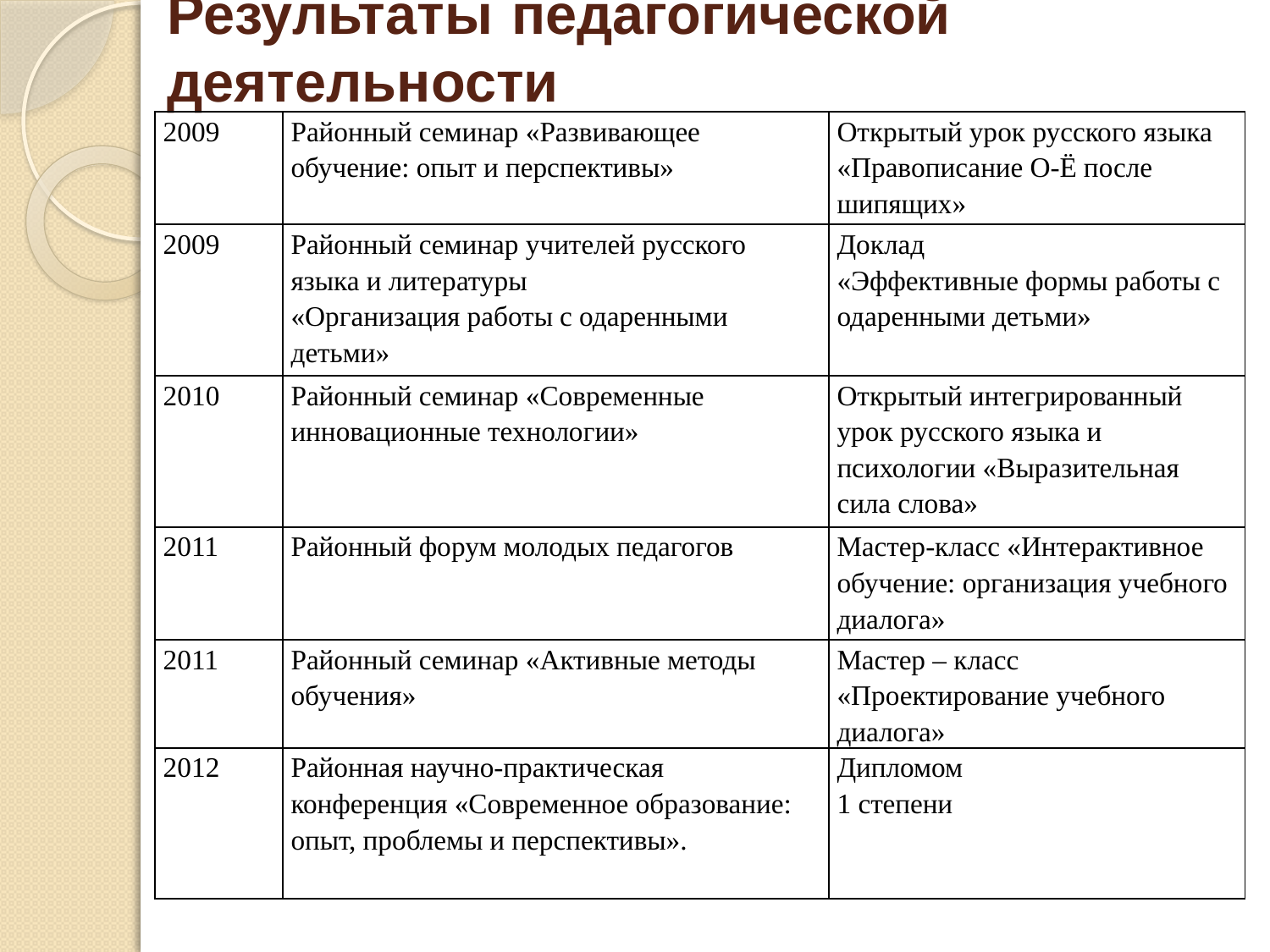

# Результаты педагогической деятельности
| 2009 | Районный семинар «Развивающее обучение: опыт и перспективы» | Открытый урок русского языка «Правописание О-Ё после шипящих» |
| --- | --- | --- |
| 2009 | Районный семинар учителей русского языка и литературы «Организация работы с одаренными детьми» | Доклад «Эффективные формы работы с одаренными детьми» |
| 2010 | Районный семинар «Современные инновационные технологии» | Открытый интегрированный урок русского языка и психологии «Выразительная сила слова» |
| 2011 | Районный форум молодых педагогов | Мастер-класс «Интерактивное обучение: организация учебного диалога» |
| 2011 | Районный семинар «Активные методы обучения» | Мастер – класс «Проектирование учебного диалога» |
| 2012 | Районная научно-практическая конференция «Современное образование: опыт, проблемы и перспективы». | Дипломом 1 степени |